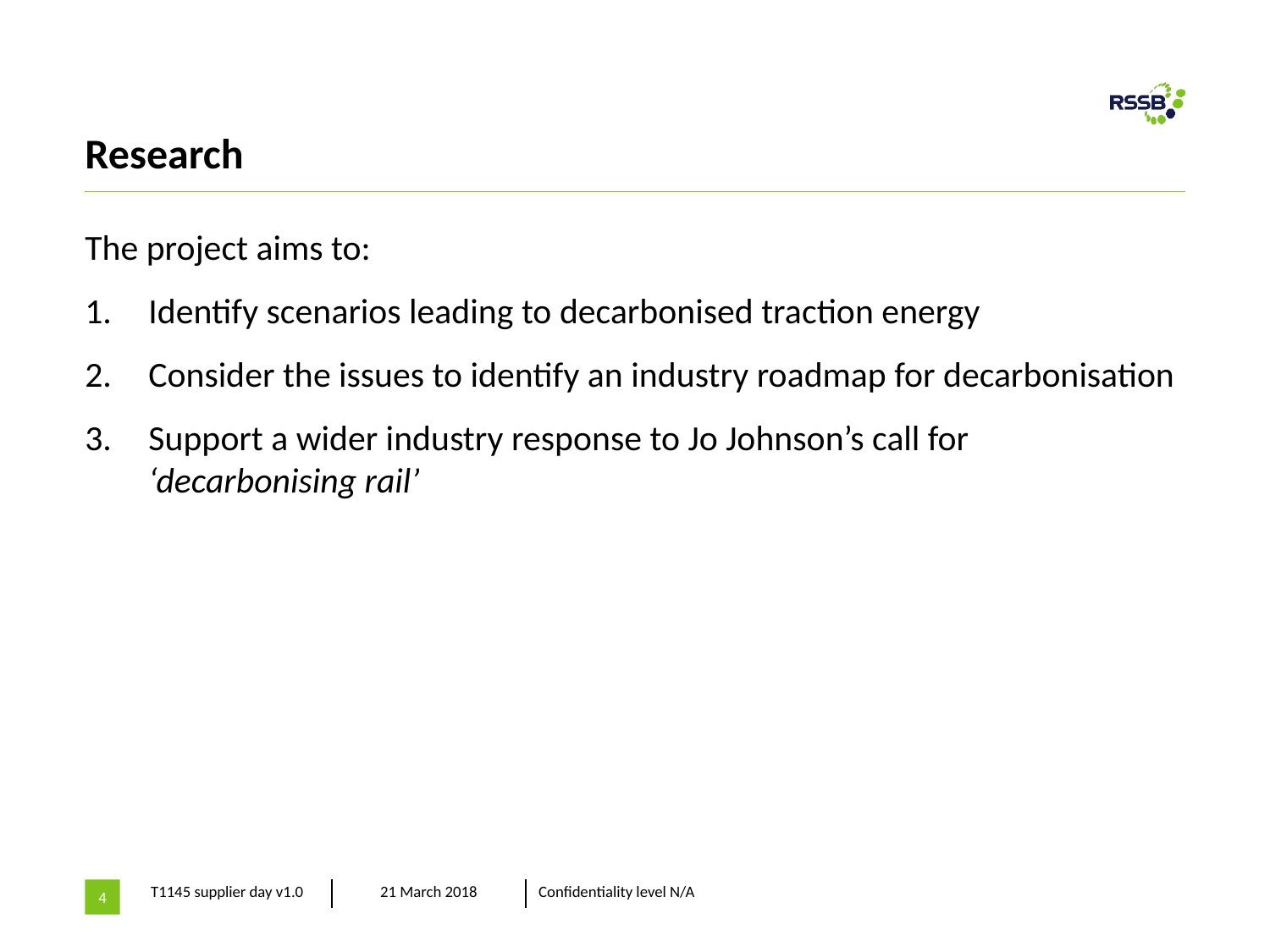

# Research
The project aims to:
Identify scenarios leading to decarbonised traction energy
Consider the issues to identify an industry roadmap for decarbonisation
Support a wider industry response to Jo Johnson’s call for ‘decarbonising rail’
4